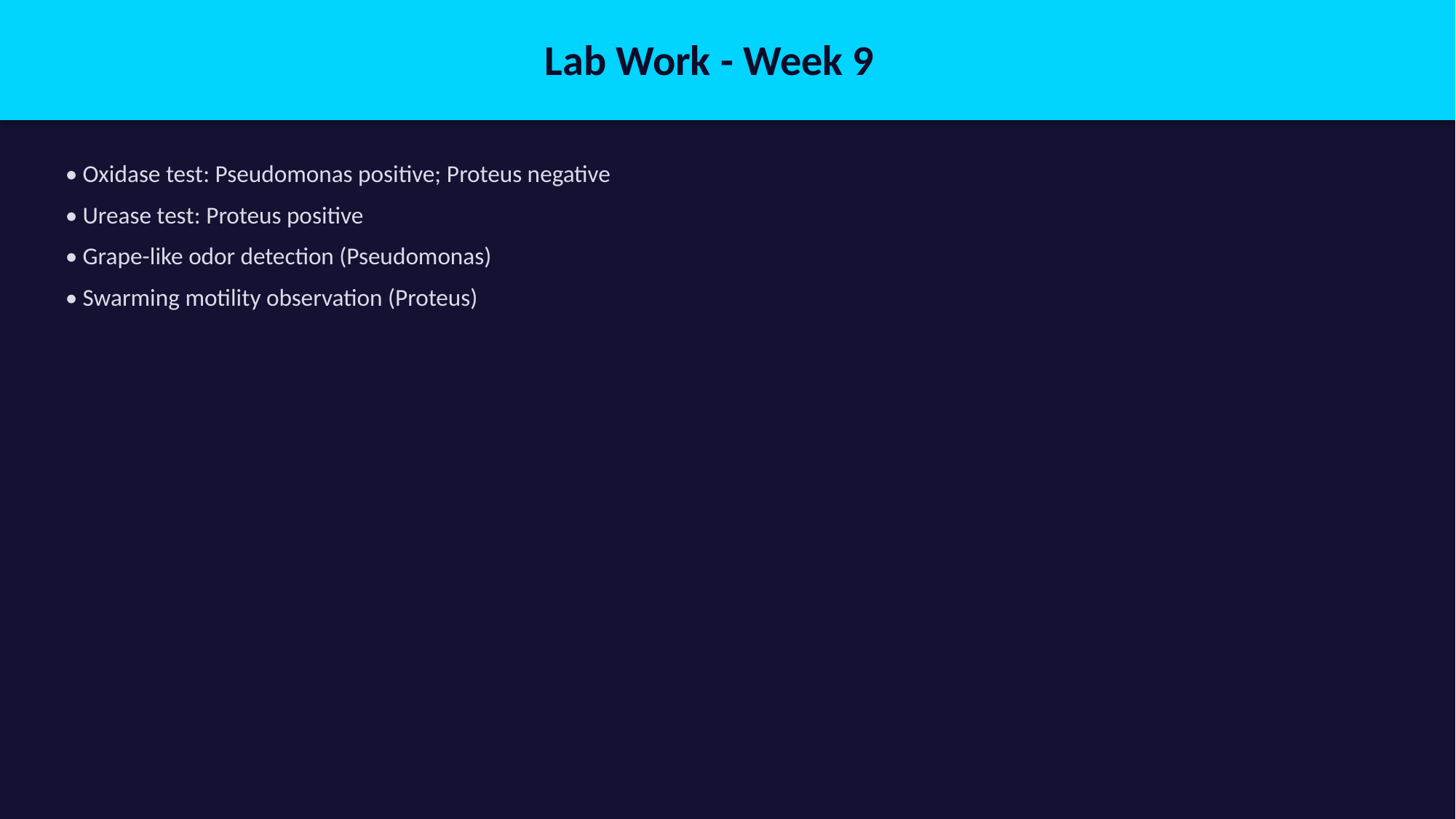

Lab Work - Week 9
• Oxidase test: Pseudomonas positive; Proteus negative
• Urease test: Proteus positive
• Grape-like odor detection (Pseudomonas)
• Swarming motility observation (Proteus)